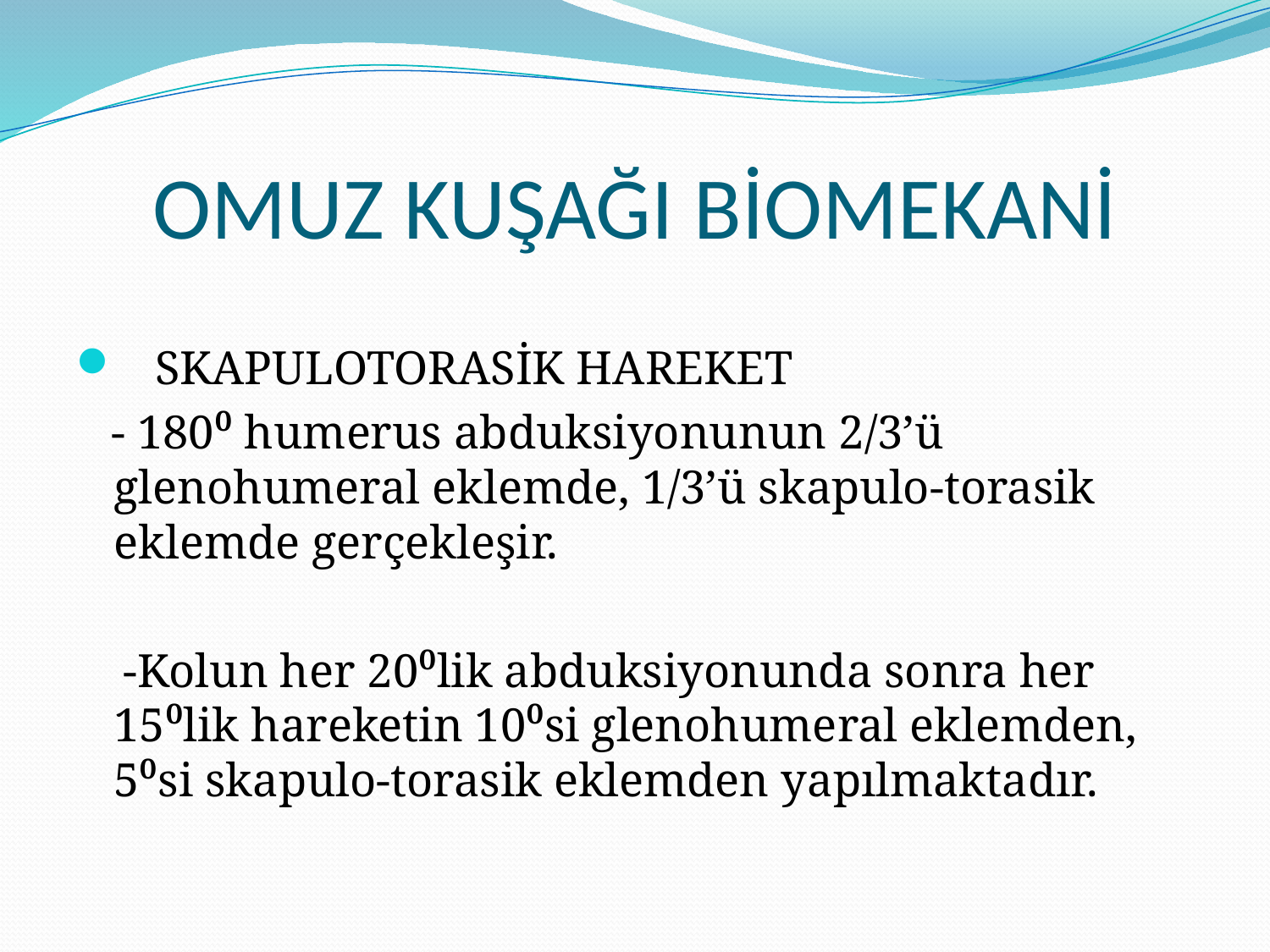

# OMUZ KUŞAĞI BİOMEKANİ

   SKAPULOTORASİK HAREKET
   - 180⁰ humerus abduksiyonunun 2/3’ü glenohumeral eklemde, 1/3’ü skapulo-torasik eklemde gerçekleşir.

    -Kolun her 20⁰lik abduksiyonunda sonra her  15⁰lik hareketin 10⁰si glenohumeral eklemden, 5⁰si skapulo-torasik eklemden yapılmaktadır.